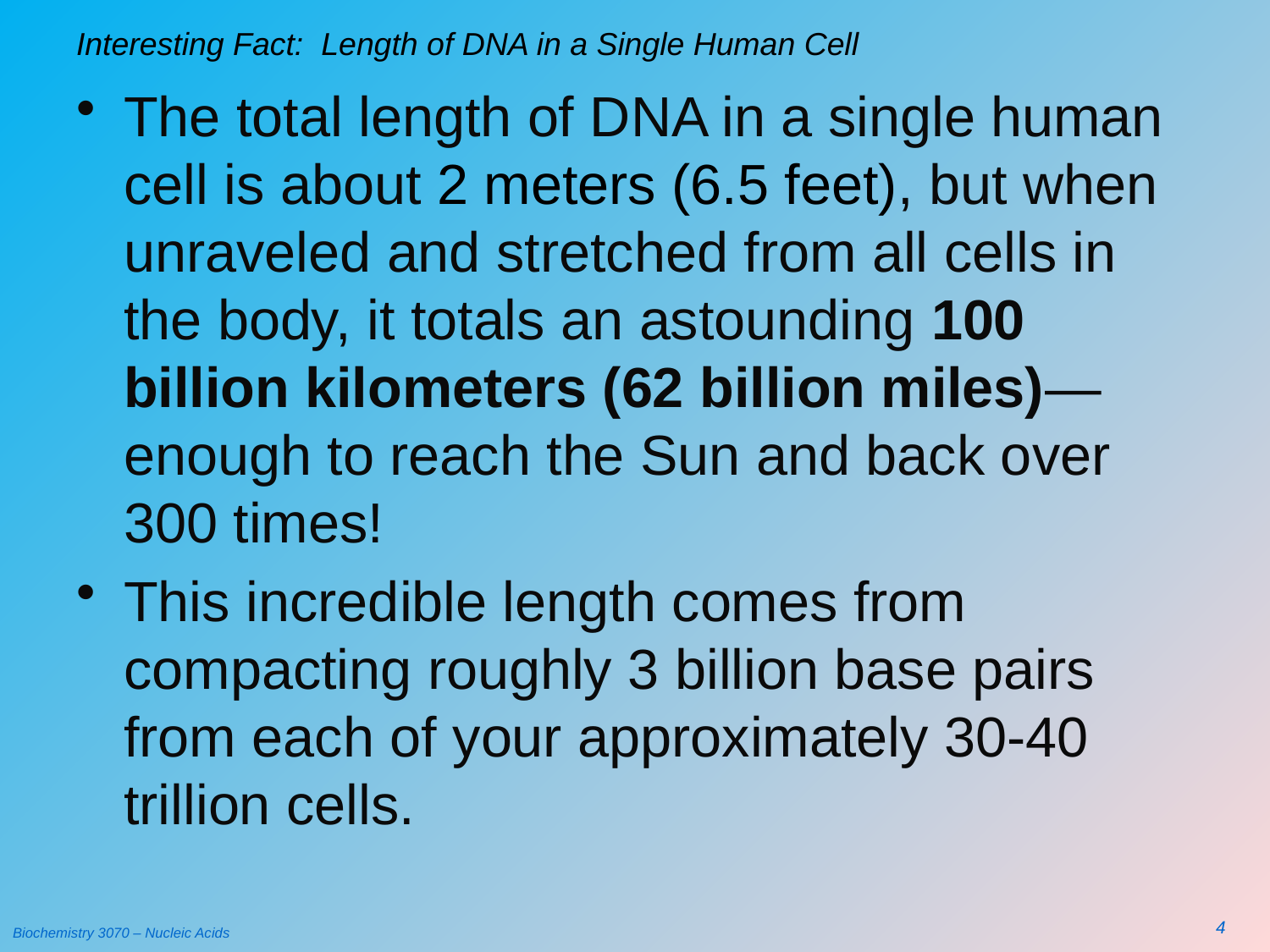

# Interesting Fact:  Length of DNA in a Single Human Cell
The total length of DNA in a single human cell is about 2 meters (6.5 feet), but when unraveled and stretched from all cells in the body, it totals an astounding 100 billion kilometers (62 billion miles)—enough to reach the Sun and back over 300 times!
This incredible length comes from compacting roughly 3 billion base pairs from each of your approximately 30-40 trillion cells.
4
Biochemistry 3070 – Nucleic Acids